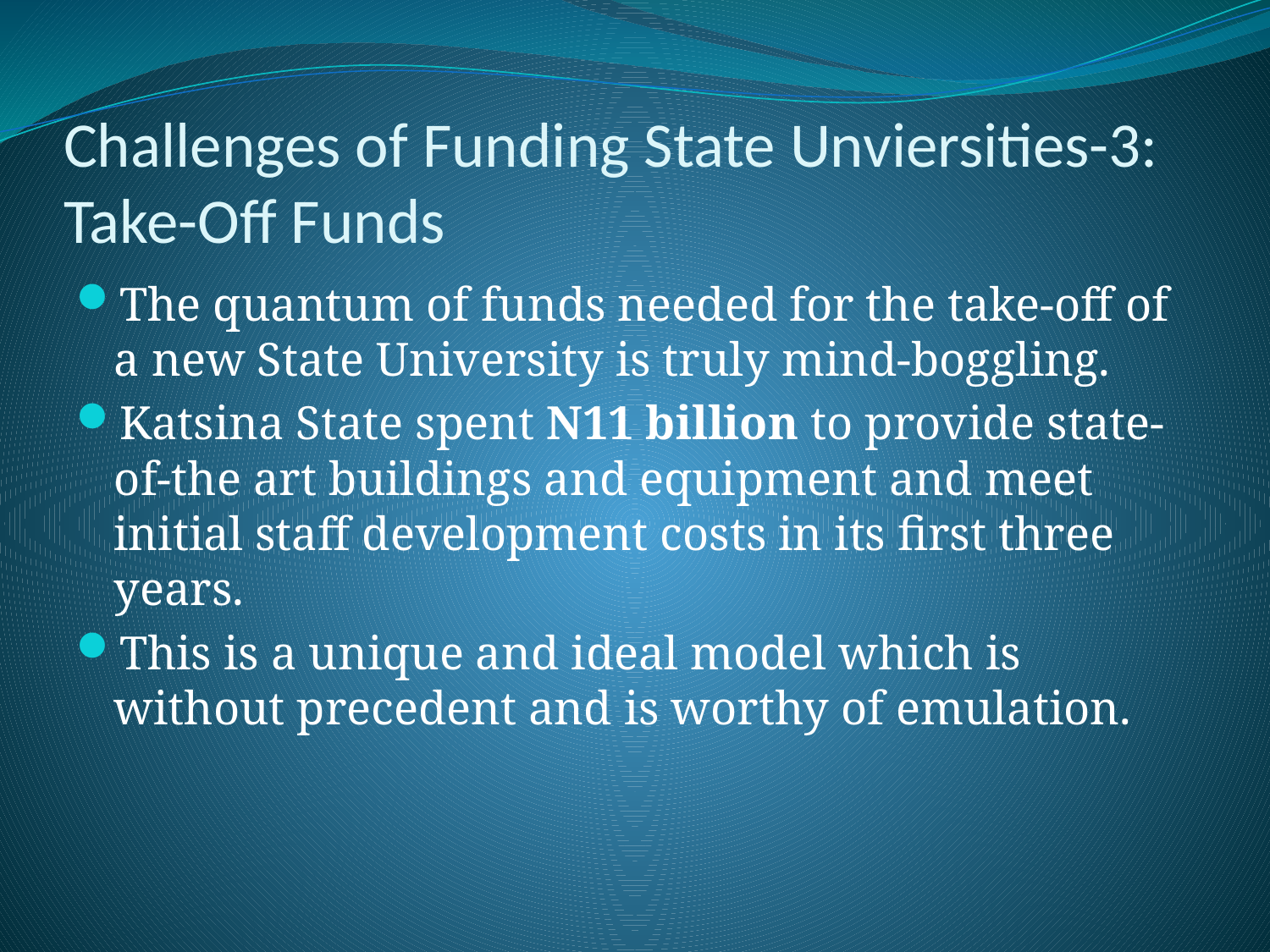

# Challenges of Funding State Unviersities-3: Take-Off Funds
The quantum of funds needed for the take-off of a new State University is truly mind-boggling.
Katsina State spent N11 billion to provide state-of-the art buildings and equipment and meet initial staff development costs in its first three years.
This is a unique and ideal model which is without precedent and is worthy of emulation.